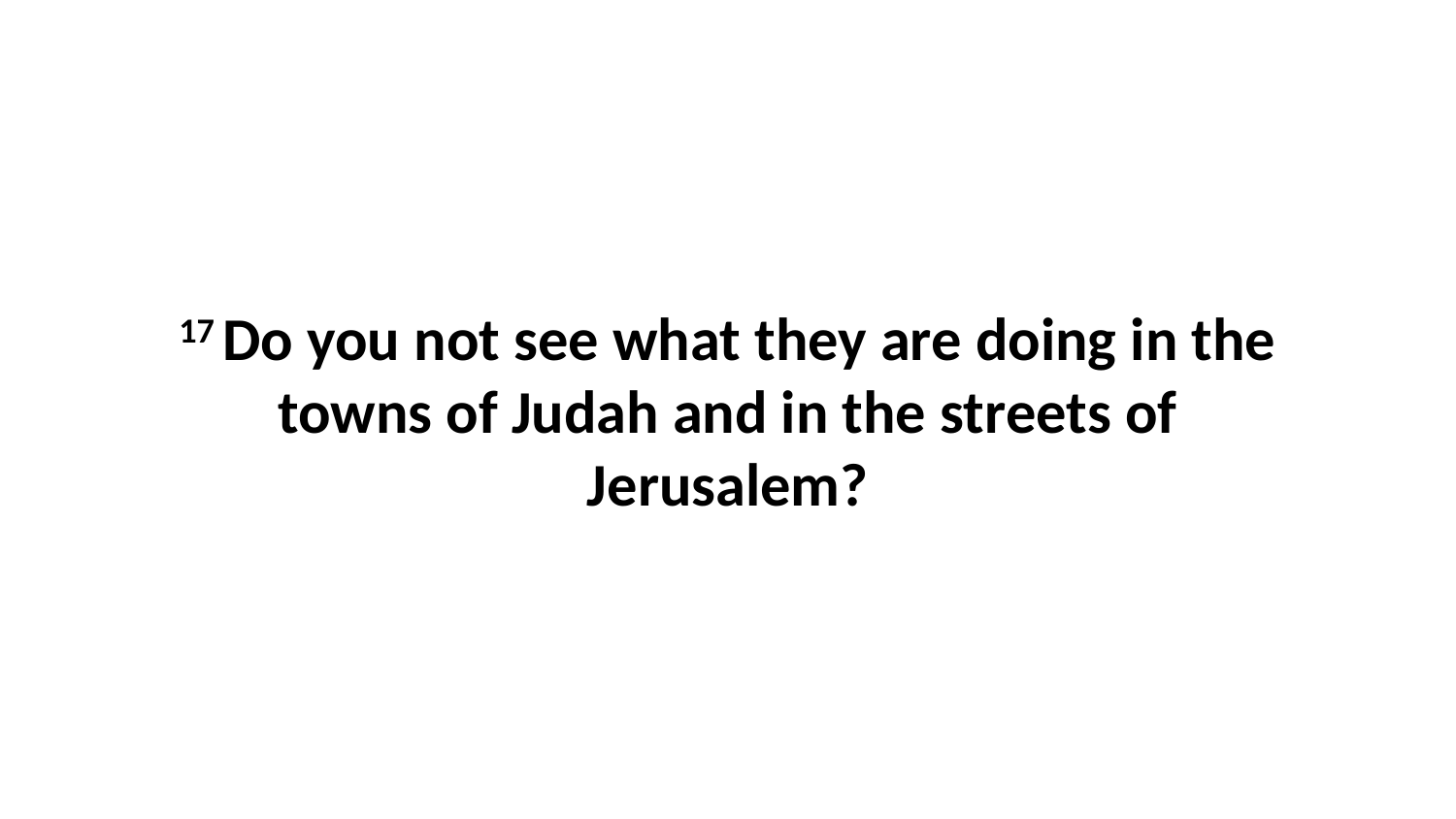

17 Do you not see what they are doing in the towns of Judah and in the streets of Jerusalem?